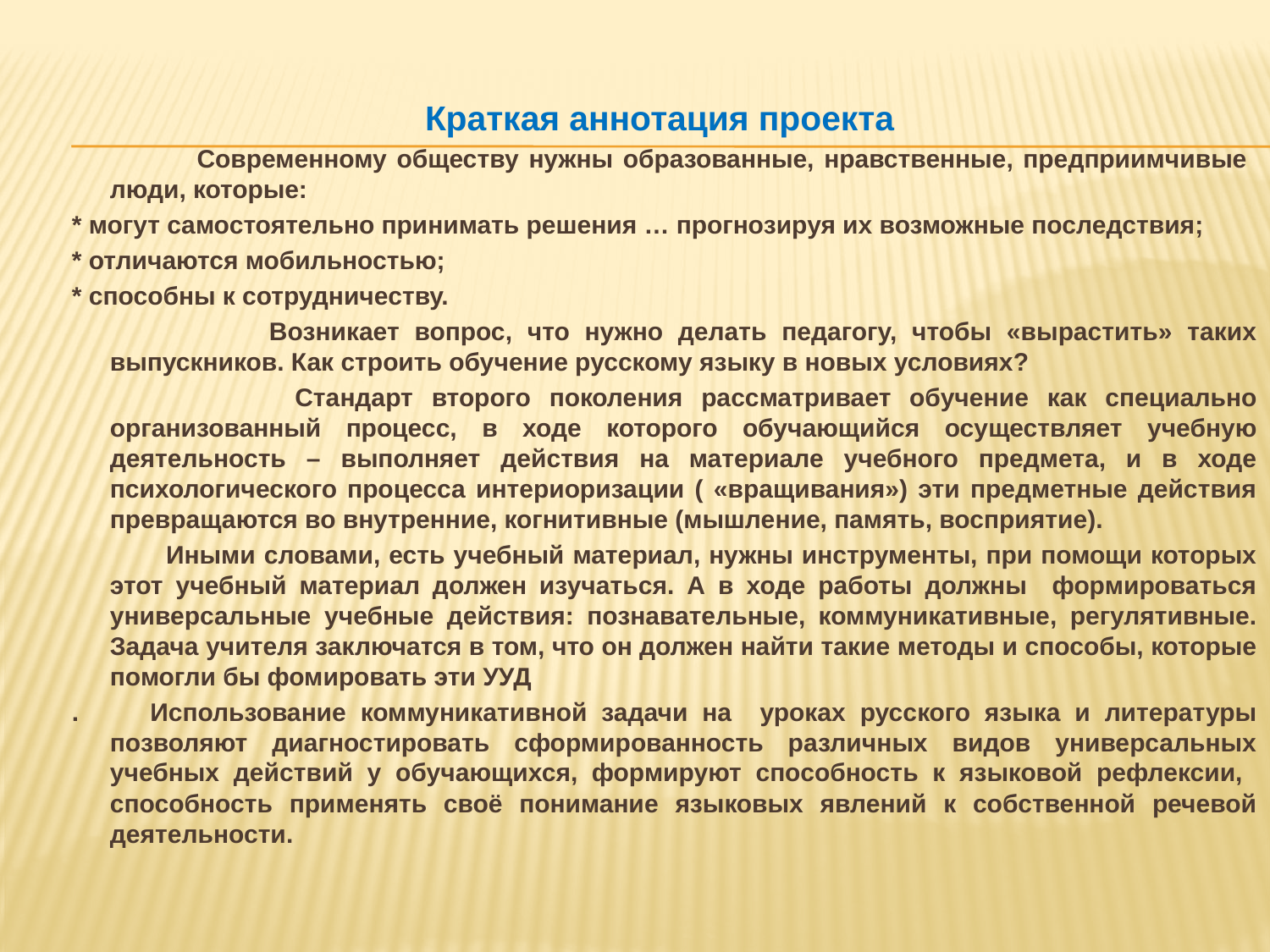

Краткая аннотация проекта
               Современному обществу нужны образованные, нравственные, предприимчивые  люди, которые:
* могут самостоятельно принимать решения … прогнозируя их возможные последствия;
* отличаются мобильностью;
* способны к сотрудничеству.
             Возникает вопрос, что нужно делать педагогу, чтобы «вырастить» таких выпускников. Как строить обучение русскому языку в новых условиях?
            Стандарт второго поколения рассматривает обучение как специально организованный процесс, в ходе которого обучающийся осуществляет учебную деятельность – выполняет действия на материале учебного предмета, и в ходе психологического процесса интериоризации ( «вращивания») эти предметные действия превращаются во внутренние, когнитивные (мышление, память, восприятие).
           Иными словами, есть учебный материал, нужны инструменты, при помощи которых этот учебный материал должен изучаться. А в ходе работы должны  формироваться универсальные учебные действия: познавательные, коммуникативные, регулятивные. Задача учителя заключатся в том, что он должен найти такие методы и способы, которые помогли бы фомировать эти УУД
.     Использование коммуникативной задачи на  уроках русского языка и литературы позволяют диагностировать сформированность различных видов универсальных учебных действий у обучающихся, формируют способность к языковой рефлексии,  способность применять своё понимание языковых явлений к собственной речевой деятельности.